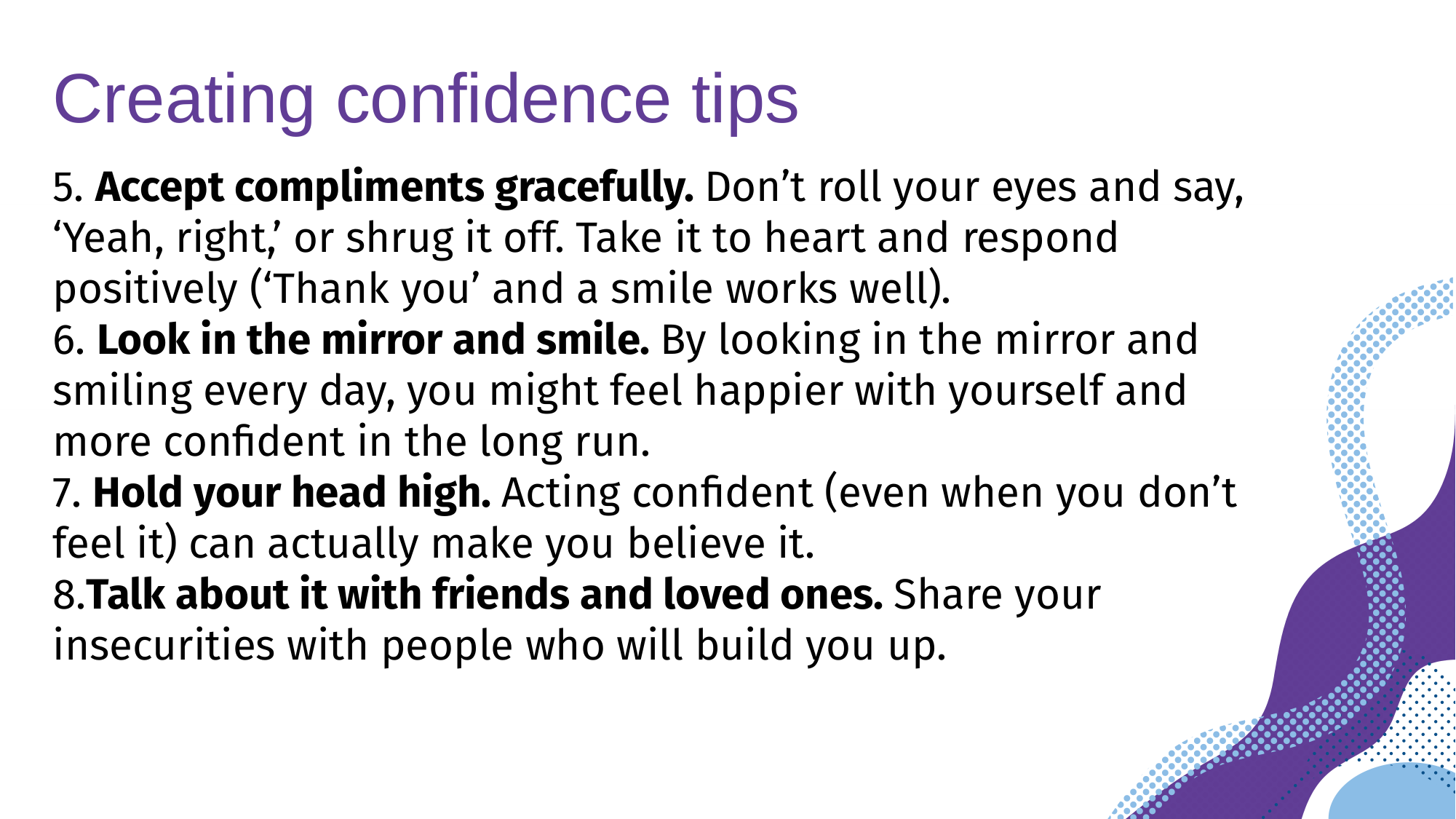

Creating confidence tips
5. Accept compliments gracefully. Don’t roll your eyes and say, ‘Yeah, right,’ or shrug it off. Take it to heart and respond positively (‘Thank you’ and a smile works well).
6. Look in the mirror and smile. By looking in the mirror and smiling every day, you might feel happier with yourself and more confident in the long run.
7. Hold your head high. Acting confident (even when you don’t feel it) can actually make you believe it.
8.Talk about it with friends and loved ones. Share your insecurities with people who will build you up.